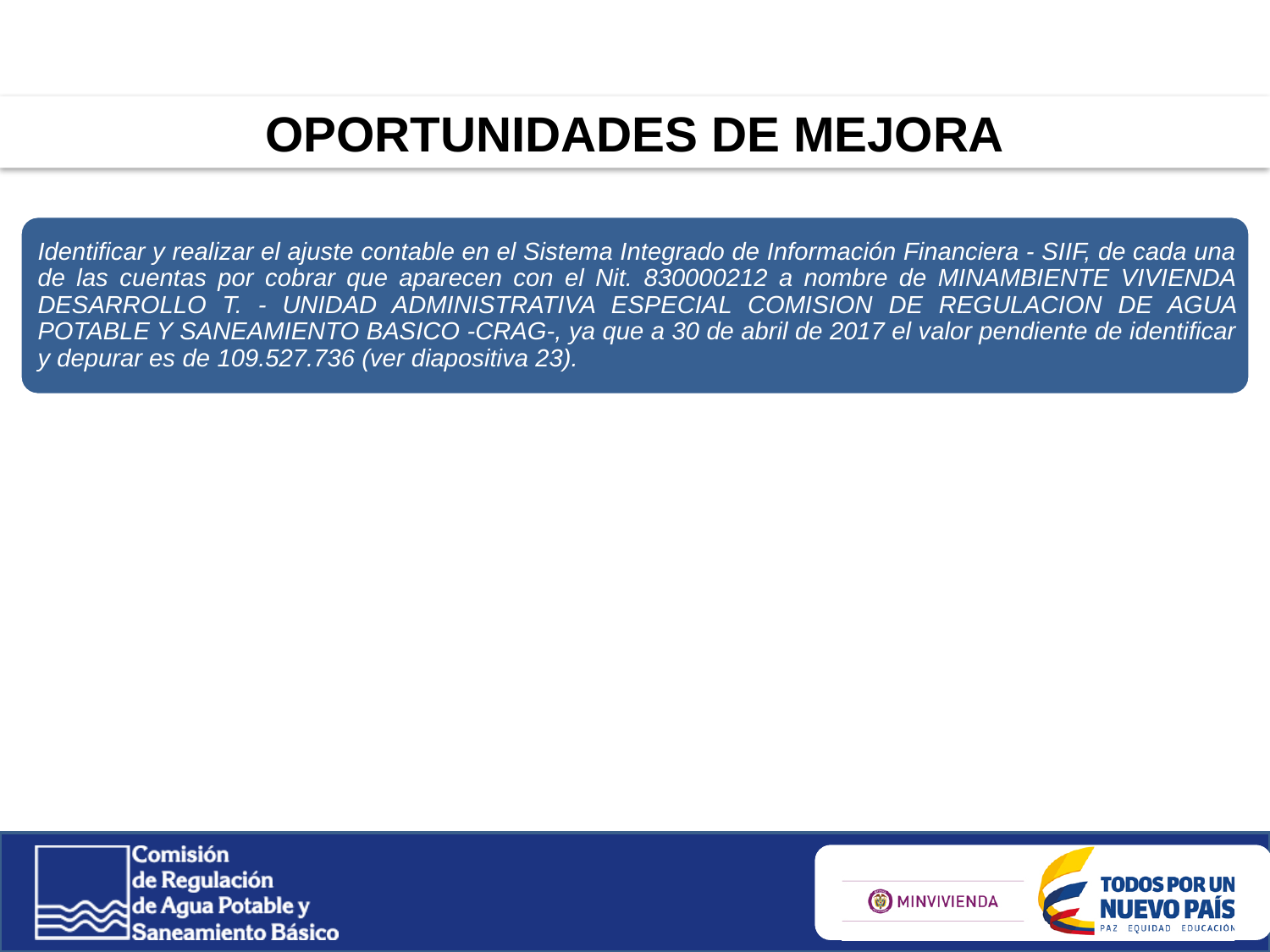

OPORTUNIDADES DE MEJORA
Identificar y realizar el ajuste contable en el Sistema Integrado de Información Financiera - SIIF, de cada una de las cuentas por cobrar que aparecen con el Nit. 830000212 a nombre de MINAMBIENTE VIVIENDA DESARROLLO T. - UNIDAD ADMINISTRATIVA ESPECIAL COMISION DE REGULACION DE AGUA POTABLE Y SANEAMIENTO BASICO -CRAG-, ya que a 30 de abril de 2017 el valor pendiente de identificar y depurar es de 109.527.736 (ver diapositiva 23).